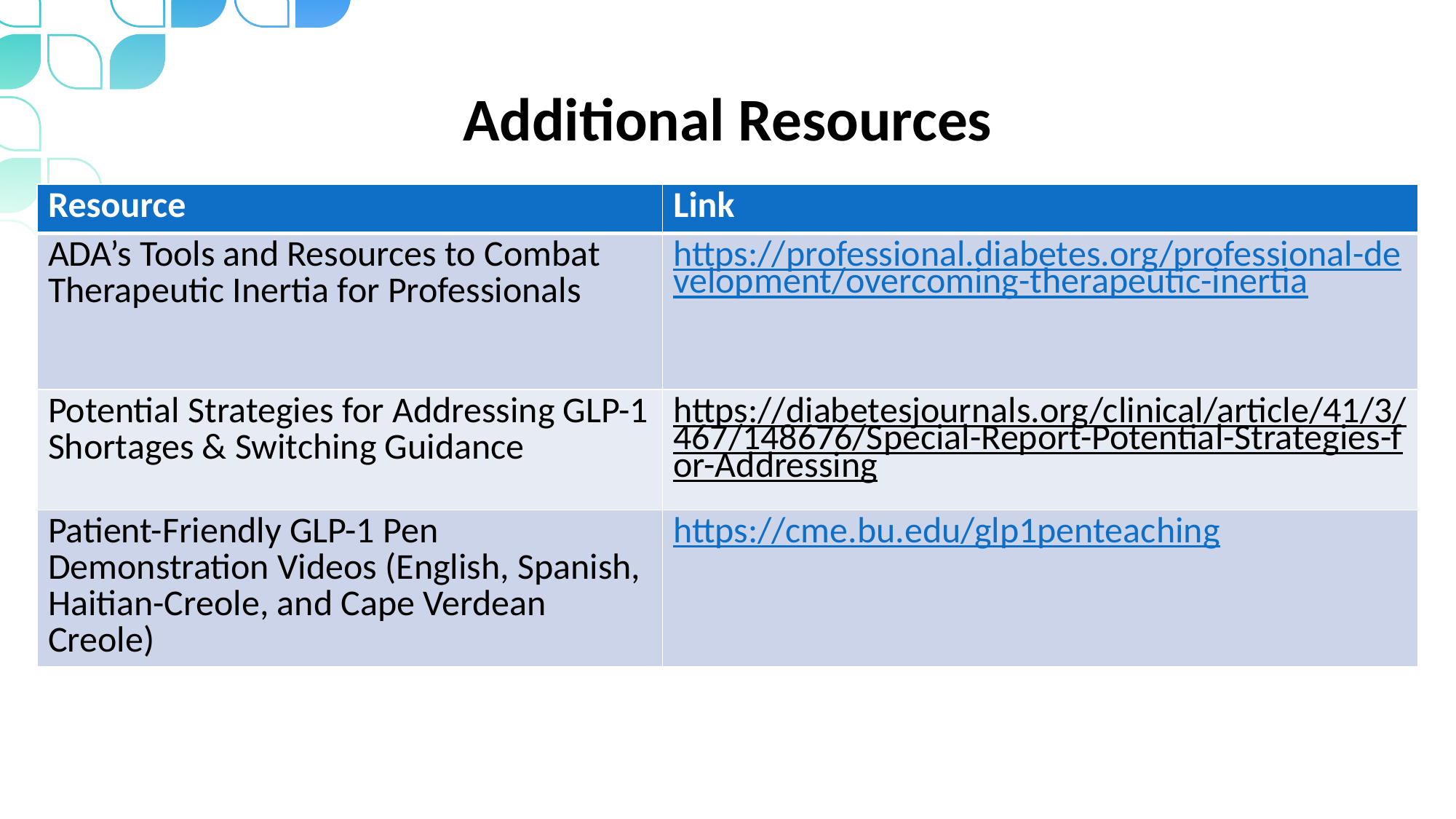

# Additional Resources
| Resource | Link |
| --- | --- |
| ADA’s Tools and Resources to Combat Therapeutic Inertia for Professionals | https://professional.diabetes.org/professional-development/overcoming-therapeutic-inertia |
| Potential Strategies for Addressing GLP-1 Shortages & Switching Guidance | https://diabetesjournals.org/clinical/article/41/3/467/148676/Special-Report-Potential-Strategies-for-Addressing |
| Patient-Friendly GLP-1 Pen Demonstration Videos (English, Spanish, Haitian-Creole, and Cape Verdean Creole) | https://cme.bu.edu/glp1penteaching |